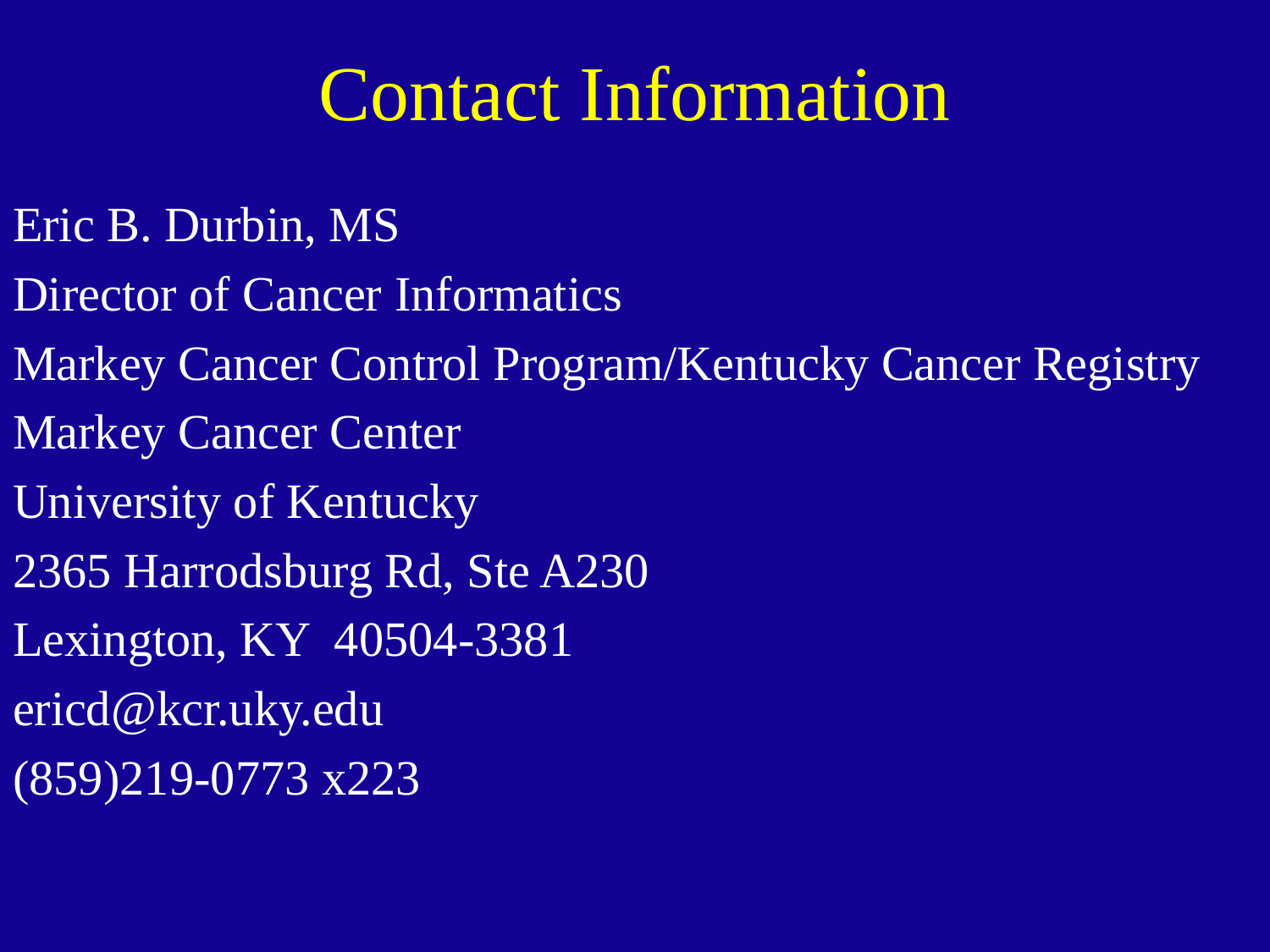

# Contact Information
Eric B. Durbin, MS
Director of Cancer Informatics
Markey Cancer Control Program/Kentucky Cancer Registry
Markey Cancer Center
University of Kentucky
2365 Harrodsburg Rd, Ste A230
Lexington, KY  40504-3381
ericd@kcr.uky.edu
(859)219-0773 x223